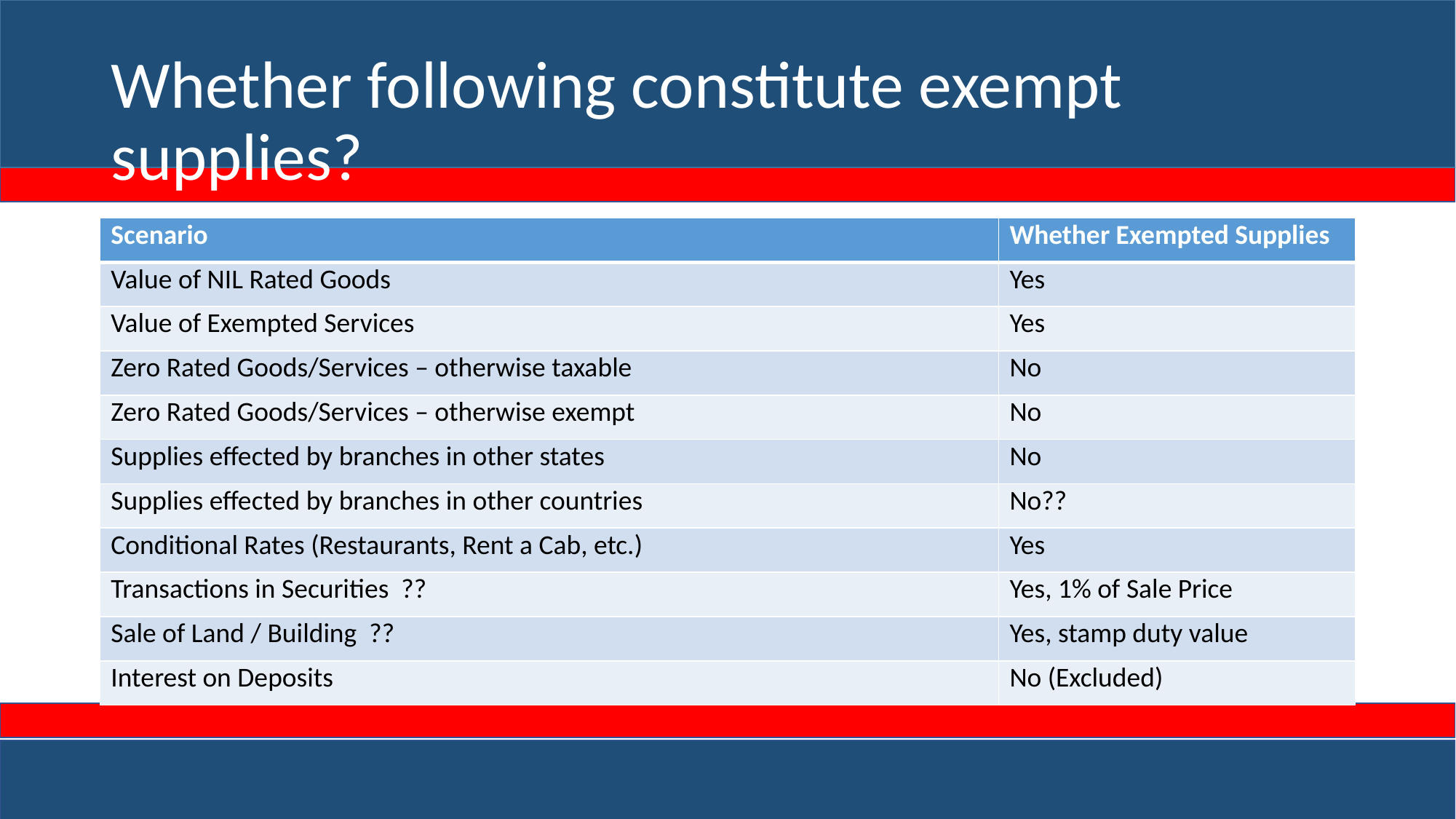

# Whether following constitute exempt supplies?
| Scenario | Whether Exempted Supplies |
| --- | --- |
| Value of NIL Rated Goods | Yes |
| Value of Exempted Services | Yes |
| Zero Rated Goods/Services – otherwise taxable | No |
| Zero Rated Goods/Services – otherwise exempt | No |
| Supplies effected by branches in other states | No |
| Supplies effected by branches in other countries | No?? |
| Conditional Rates (Restaurants, Rent a Cab, etc.) | Yes |
| Transactions in Securities ?? | Yes, 1% of Sale Price |
| Sale of Land / Building ?? | Yes, stamp duty value |
| Interest on Deposits | No (Excluded) |